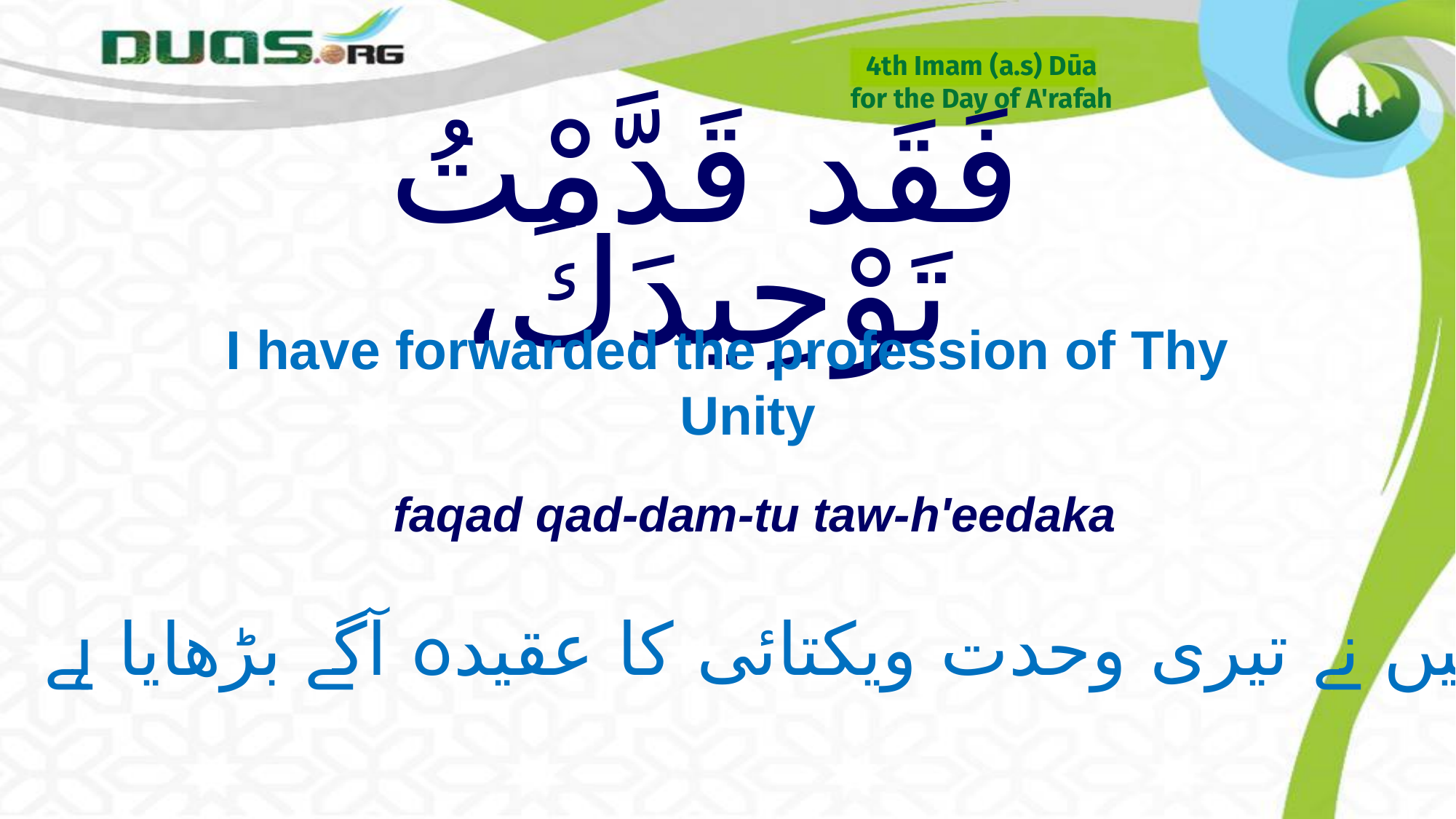

4th Imam (a.s) Dūa
for the Day of A'rafah
# فَقَد قَدَّمْتُ تَوْحِيدَكَ،
I have forwarded the profession of Thy Unity
faqad qad-dam-tu taw-h'eedaka
میں نے تیری وحدت ویکتائی کا عقیدہ آگے بڑھایا ہے